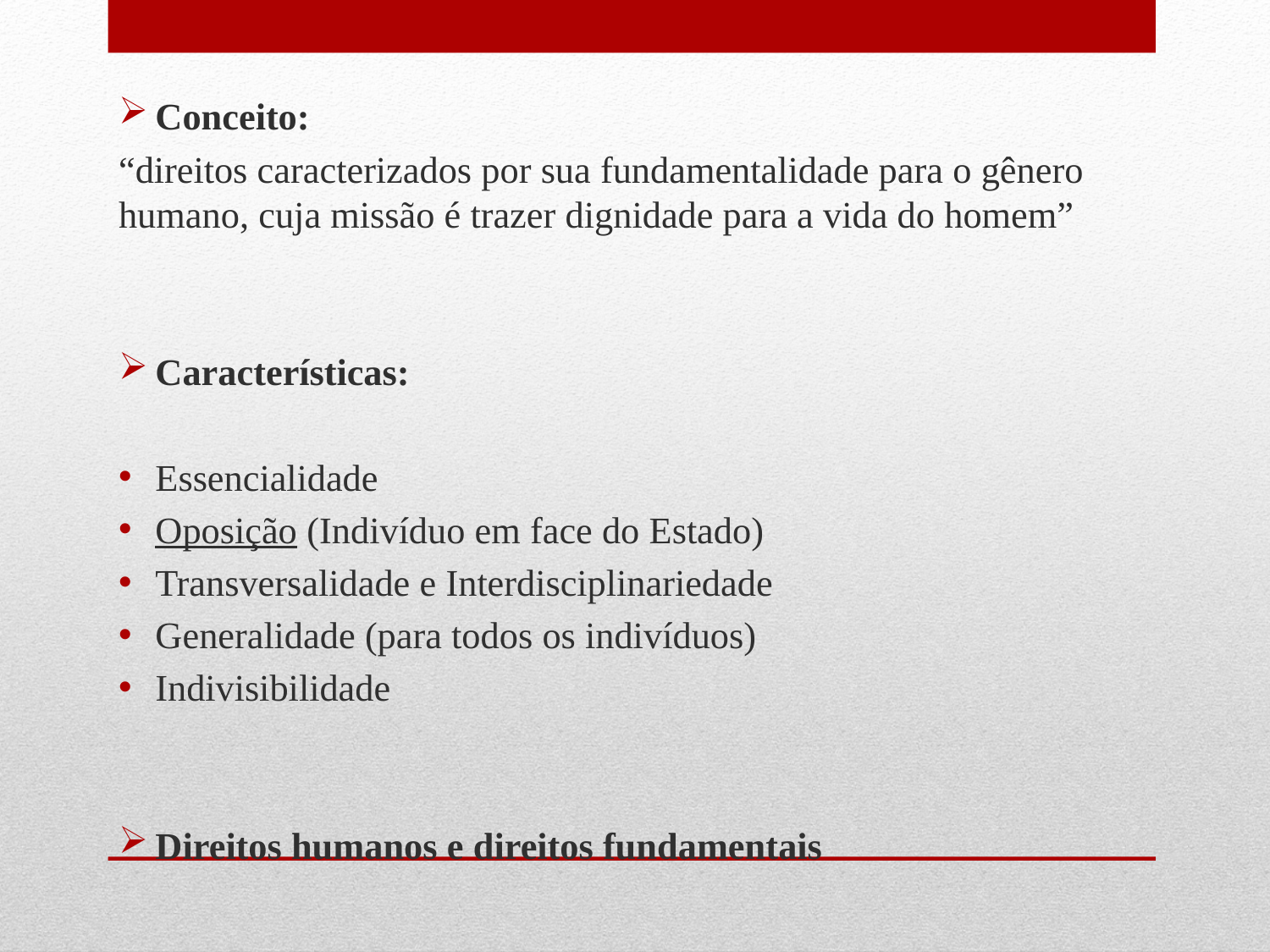

Conceito:
“direitos caracterizados por sua fundamentalidade para o gênero humano, cuja missão é trazer dignidade para a vida do homem”

Características:

Essencialidade
Oposição (Indivíduo em face do Estado)
Transversalidade e Interdisciplinariedade
Generalidade (para todos os indivíduos)
Indivisibilidade

Direitos humanos e direitos fundamentais